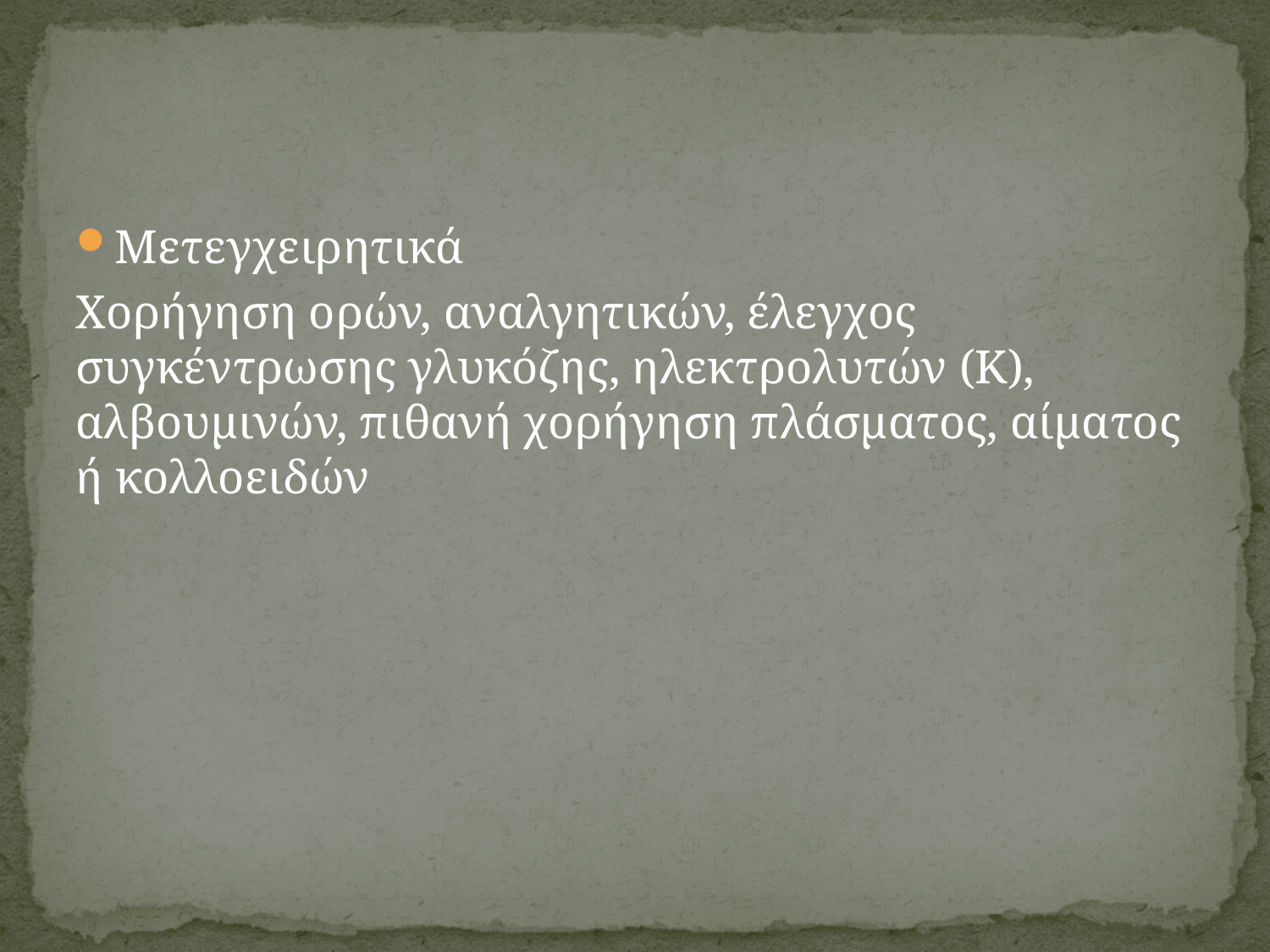

#
Μετεγχειρητικά
Χορήγηση ορών, αναλγητικών, έλεγχος συγκέντρωσης γλυκόζης, ηλεκτρολυτών (Κ), αλβουμινών, πιθανή χορήγηση πλάσματος, αίματος ή κολλοειδών